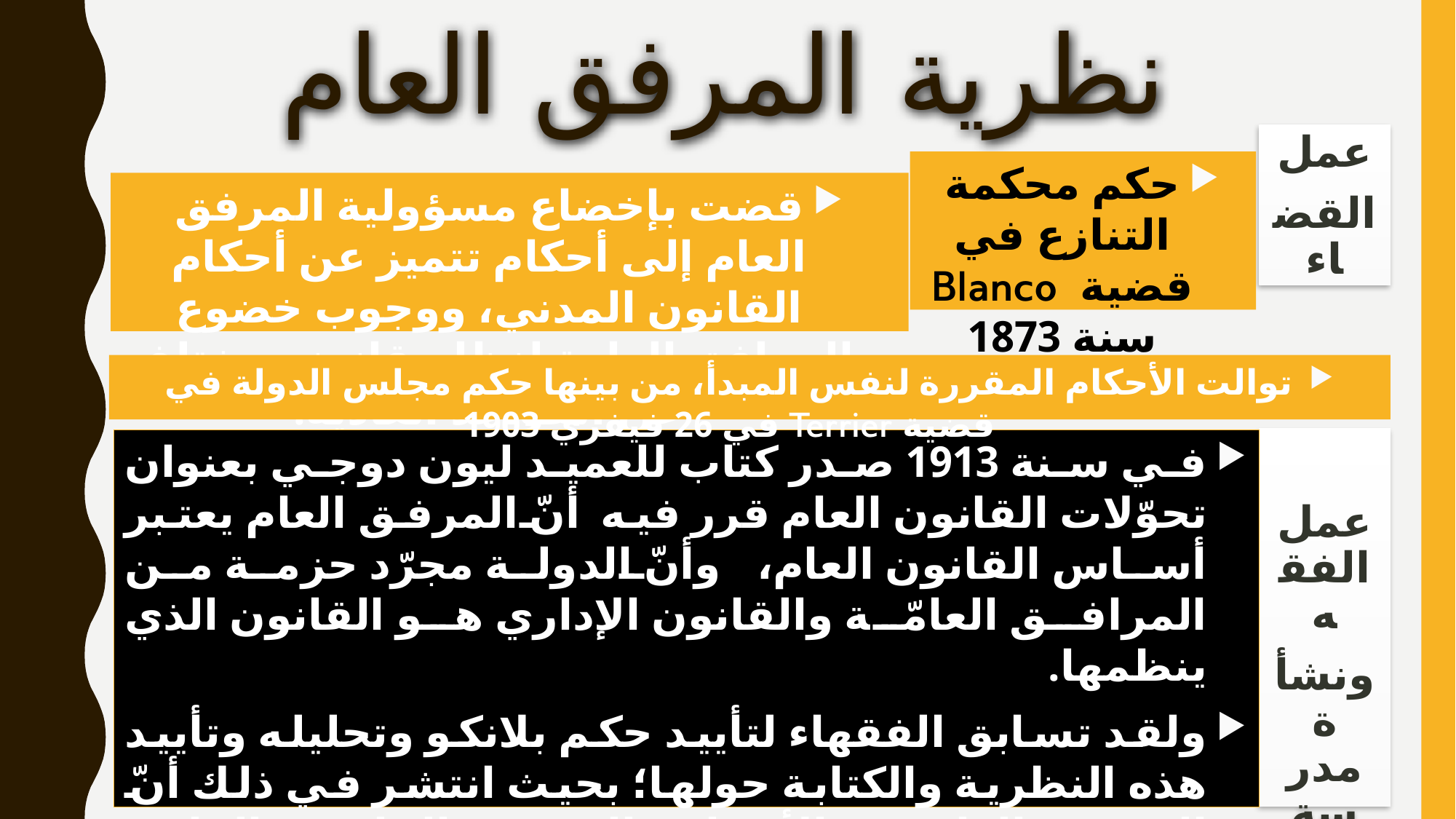

نظرية المرفق العام
عمل
القضاء
حكم محكمة التنازع في قضية  Blanco سنة 1873
قضت بإخضاع مسؤولية المرفق العام إلى أحكام تتميز عن أحكام القانون المدني، ووجوب خضوع المرافق العامة لنظام قانوني يختلف عن القواعد العادية.
توالت الأحكام المقررة لنفس المبدأ، من بينها حكم مجلس الدولة في قضية Terrier في 26 فيفري 1903

عمل الفقه
ونشأة مدرسة المرفق العام
في سنة 1913 صدر كتاب للعميد ليون دوجي بعنوان تحوّلات القانون العام قرر فيه أنّ المرفق العام يعتبر أساس القانون العام، وأنّ الدولة مجرّد حزمة من المرافق العامّة والقانون الإداري هو القانون الذي ينظمها.
ولقد تسابق الفقهاء لتأييد حكم بلانكو وتحليله وتأييد هذه النظرية والكتابة حولها؛ بحيث انتشر في ذلك أنّ المرفق العام هو الأساس الوحيد والجامع والمانع لنظريات وقواعد القانون الإداري، وأنّه لا يمكن أن تفلت نظرية أو مبدأ من مبادئ القانون الإداري من أن يكون له تفسير في ظل هذه النظرية.